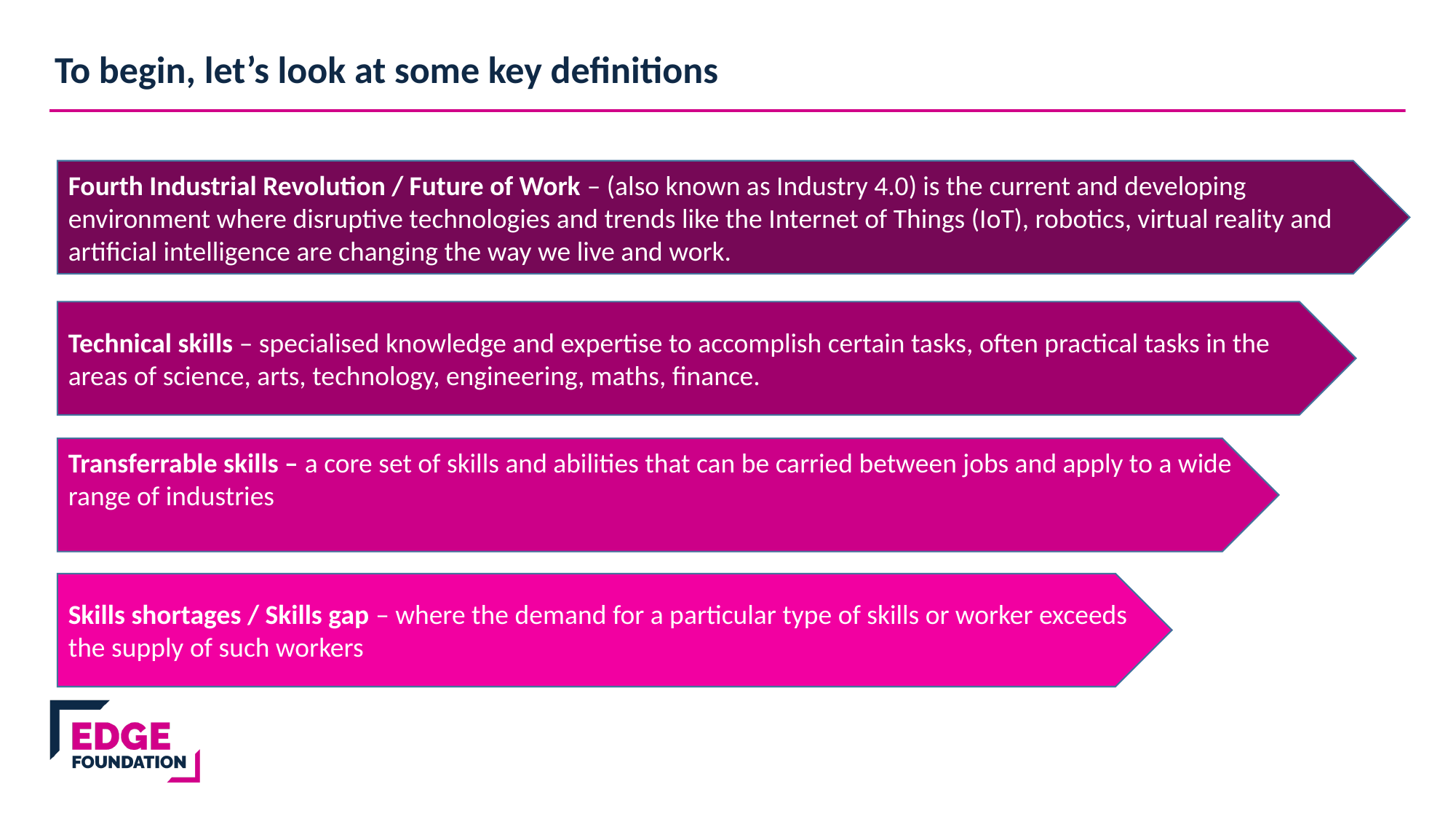

To begin, let’s look at some key definitions
Fourth Industrial Revolution / Future of Work – (also known as Industry 4.0) is the current and developing environment where disruptive technologies and trends like the Internet of Things (IoT), robotics, virtual reality and artificial intelligence are changing the way we live and work.
Technical skills – specialised knowledge and expertise to accomplish certain tasks, often practical tasks in the areas of science, arts, technology, engineering, maths, finance.

Transferrable skills – a core set of skills and abilities that can be carried between jobs and apply to a wide range of industries

Skills shortages / Skills gap – where the demand for a particular type of skills or worker exceeds the supply of such workers